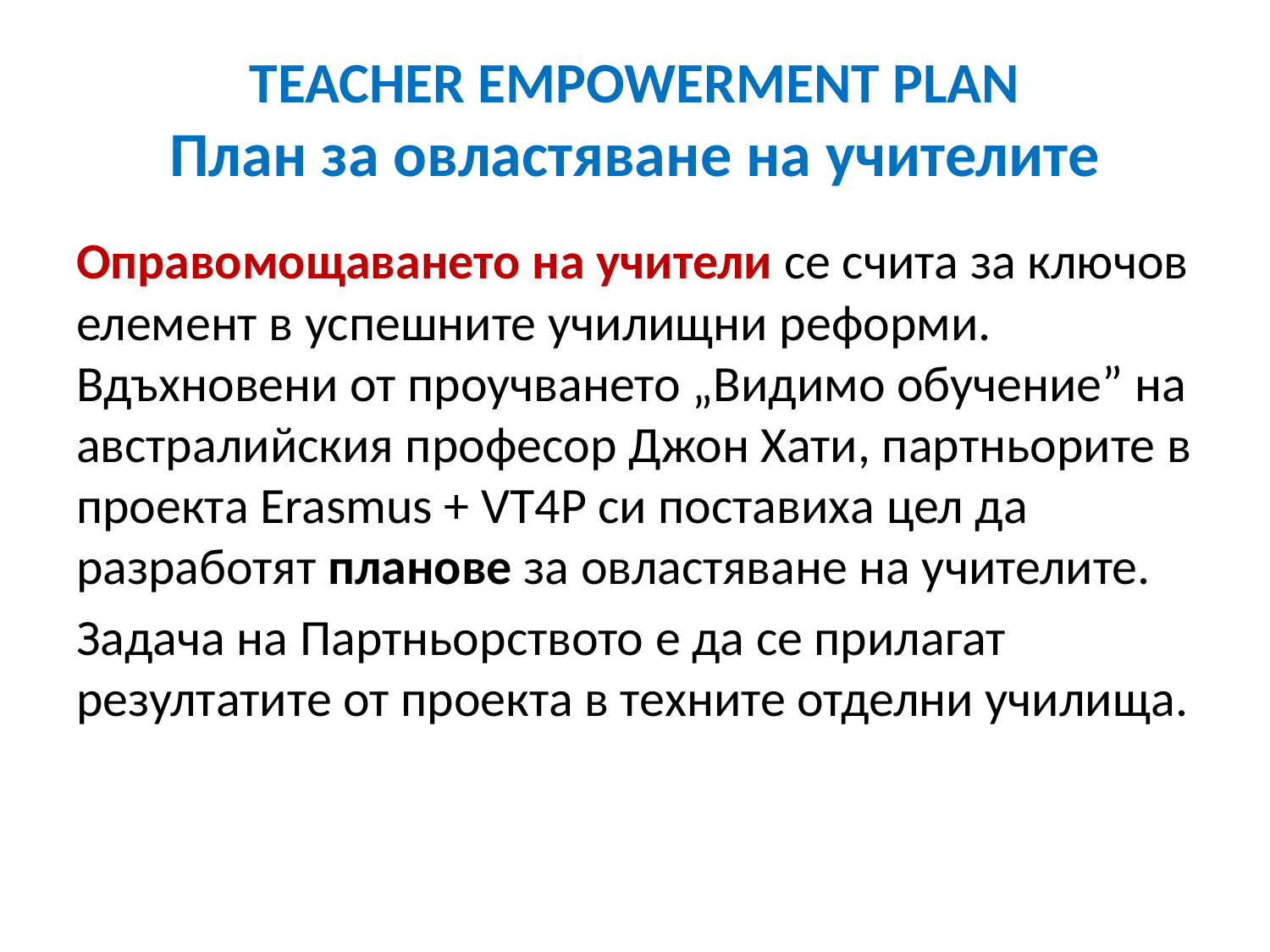

# TEACHER EMPOWERMENT PLAN План за овластяване на учителите
Оправомощаването на учители се счита за ключов елемент в успешните училищни реформи. Вдъхновени от проучването „Видимо обучение” на австралийския професор Джон Хати, партньорите в проекта Erasmus + VT4P си поставиха цел да разработят планове за овластяване на учителите.
Задача на Партньорството е да се прилагат резултатите от проекта в техните отделни училища.